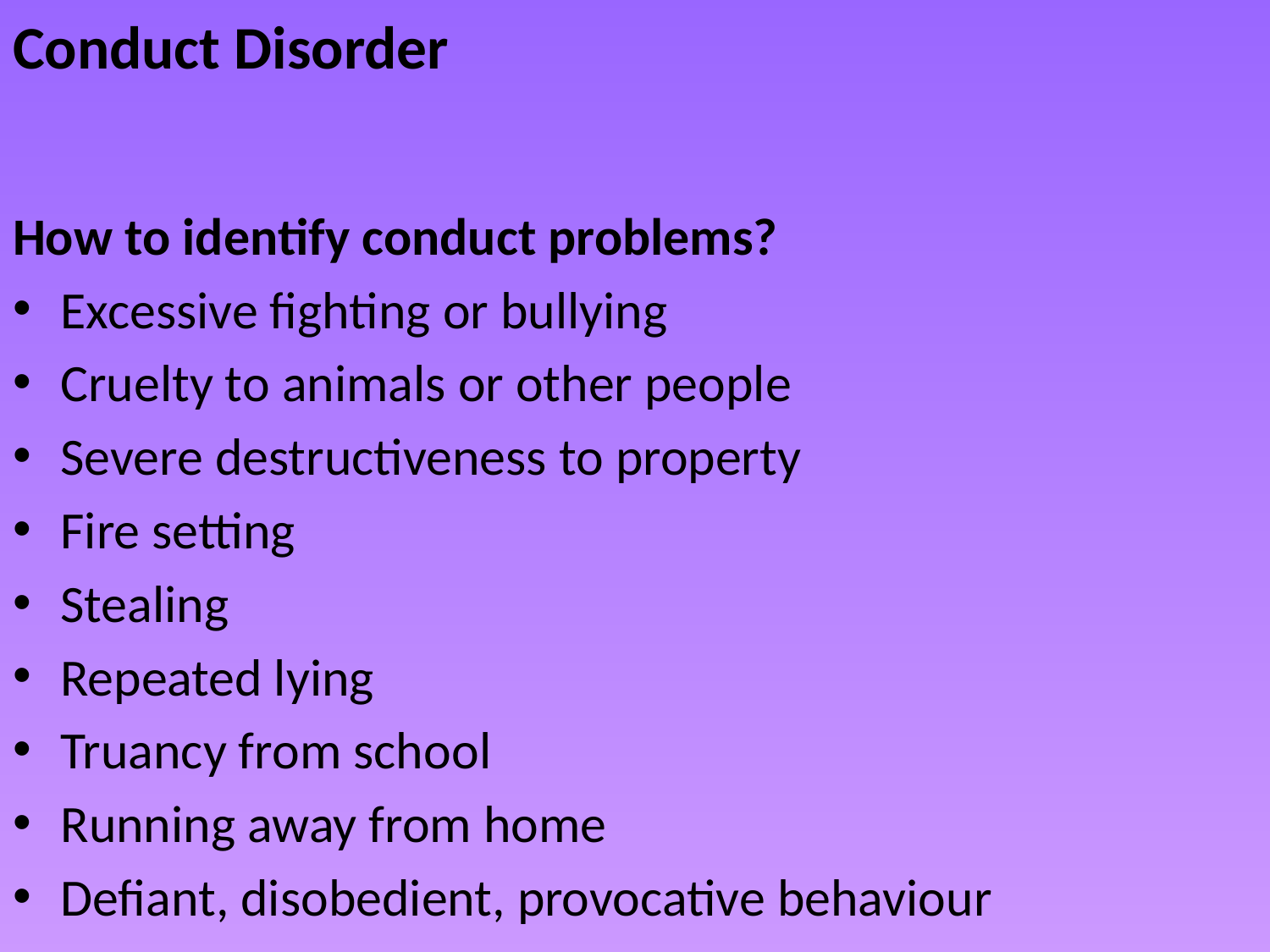

# Conduct Disorder
How to identify conduct problems?
Excessive fighting or bullying
Cruelty to animals or other people
Severe destructiveness to property
Fire setting
Stealing
Repeated lying
Truancy from school
Running away from home
Defiant, disobedient, provocative behaviour